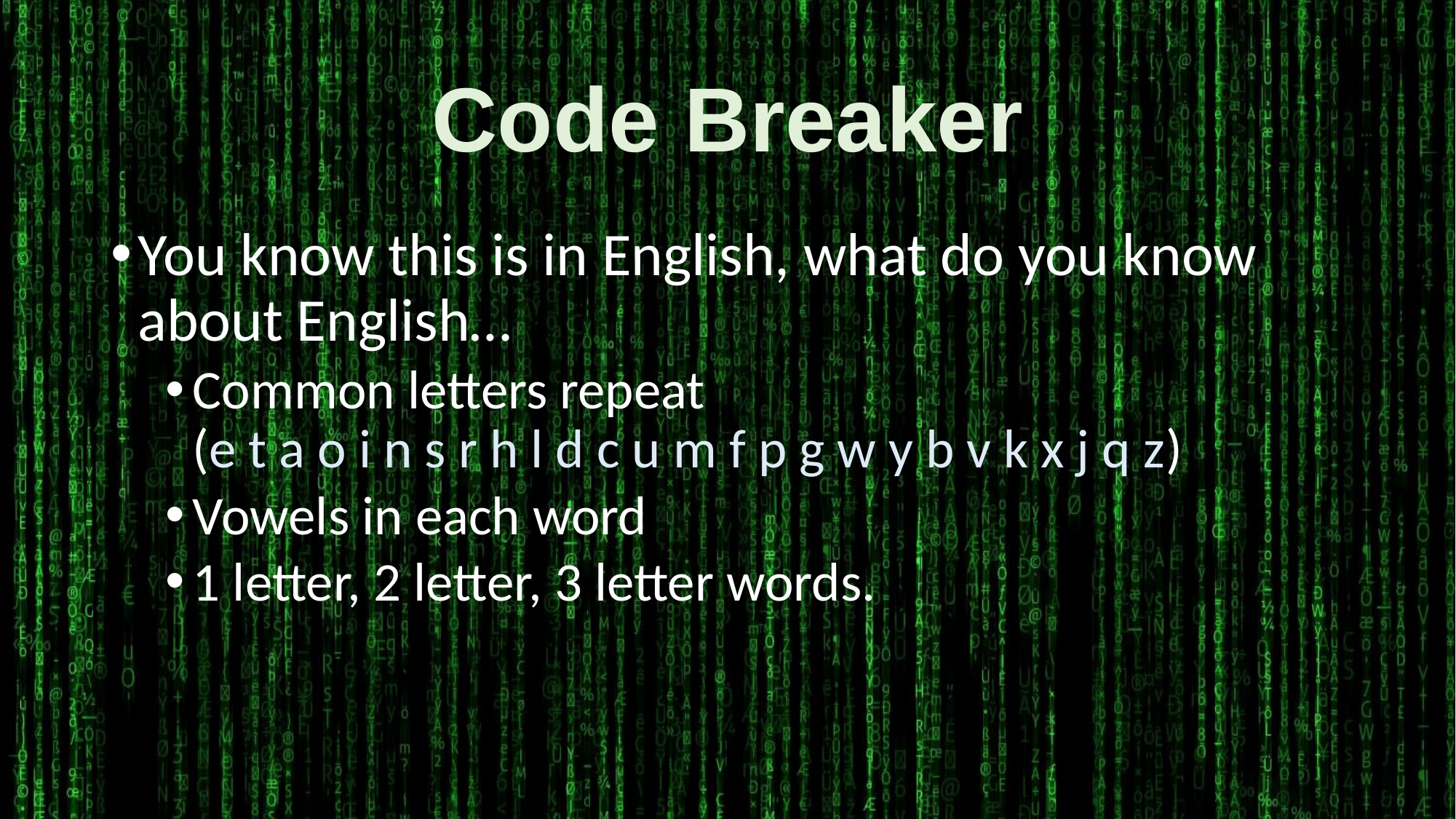

# Code Breaker
You know this is in English, what do you know about English…
Common letters repeat
(e t a o i n s r h l d c u m f p g w y b v k x j q z)
Vowels in each word
1 letter, 2 letter, 3 letter words.